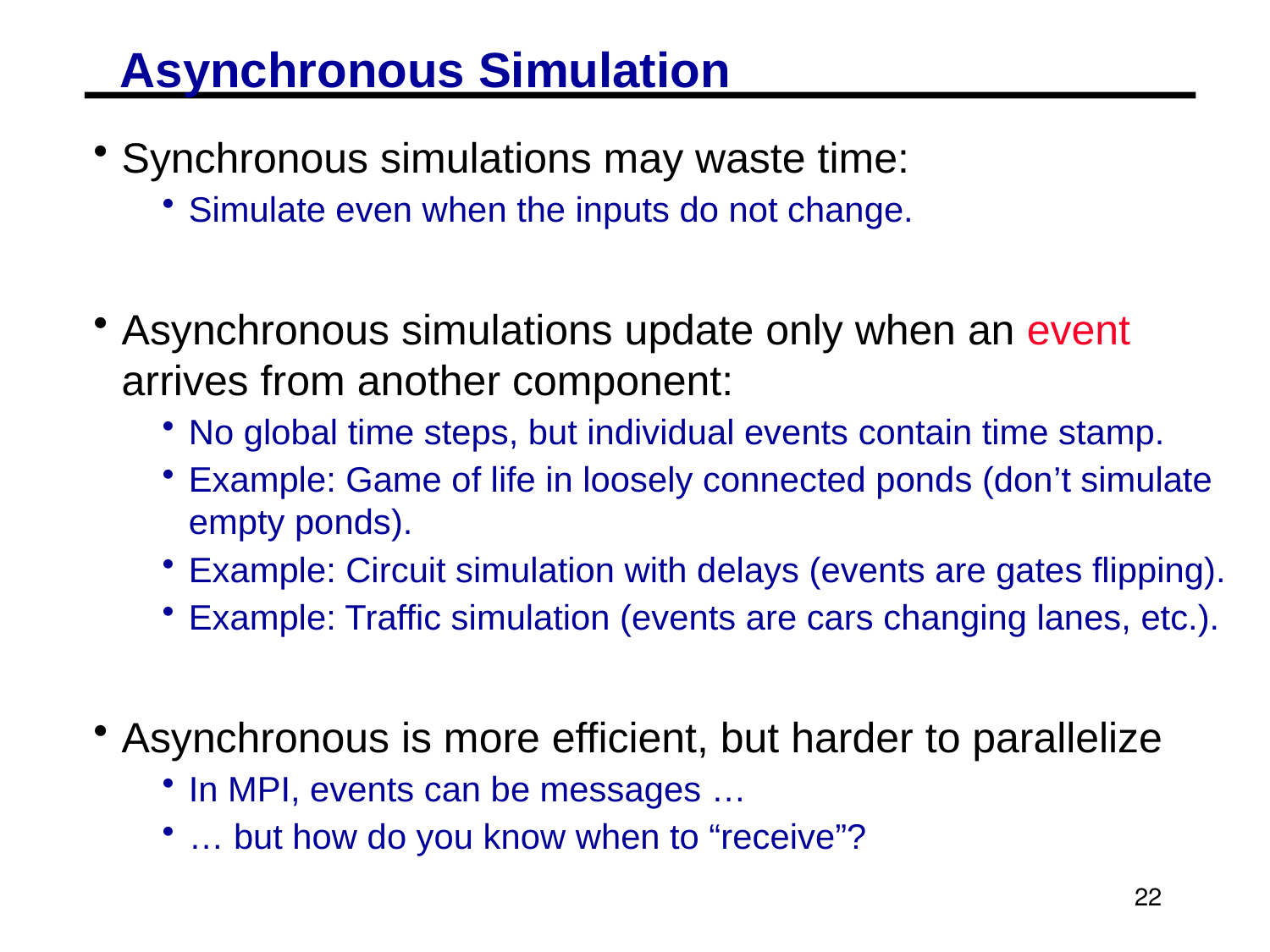

# Asynchronous Simulation
Synchronous simulations may waste time:
Simulate even when the inputs do not change.

Asynchronous simulations update only when an event arrives from another component:
No global time steps, but individual events contain time stamp.
Example: Game of life in loosely connected ponds (don’t simulate empty ponds).
Example: Circuit simulation with delays (events are gates flipping).
Example: Traffic simulation (events are cars changing lanes, etc.).

Asynchronous is more efficient, but harder to parallelize
In MPI, events can be messages …
… but how do you know when to “receive”?
22